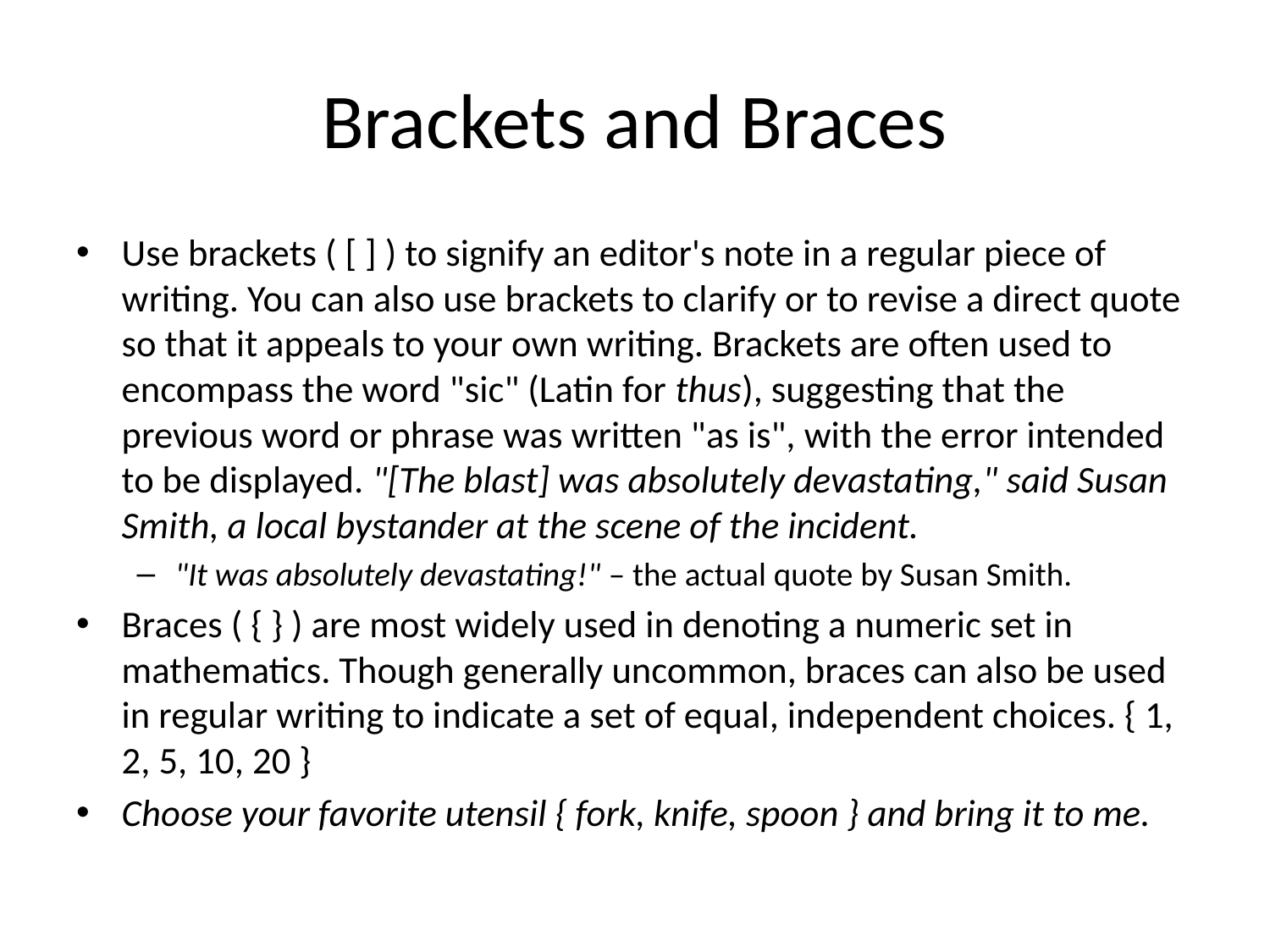

# Brackets and Braces
Use brackets ( [ ] ) to signify an editor's note in a regular piece of writing. You can also use brackets to clarify or to revise a direct quote so that it appeals to your own writing. Brackets are often used to encompass the word "sic" (Latin for thus), suggesting that the previous word or phrase was written "as is", with the error intended to be displayed. "[The blast] was absolutely devastating," said Susan Smith, a local bystander at the scene of the incident.
"It was absolutely devastating!" – the actual quote by Susan Smith.
Braces ( { } ) are most widely used in denoting a numeric set in mathematics. Though generally uncommon, braces can also be used in regular writing to indicate a set of equal, independent choices. { 1, 2, 5, 10, 20 }
Choose your favorite utensil { fork, knife, spoon } and bring it to me.